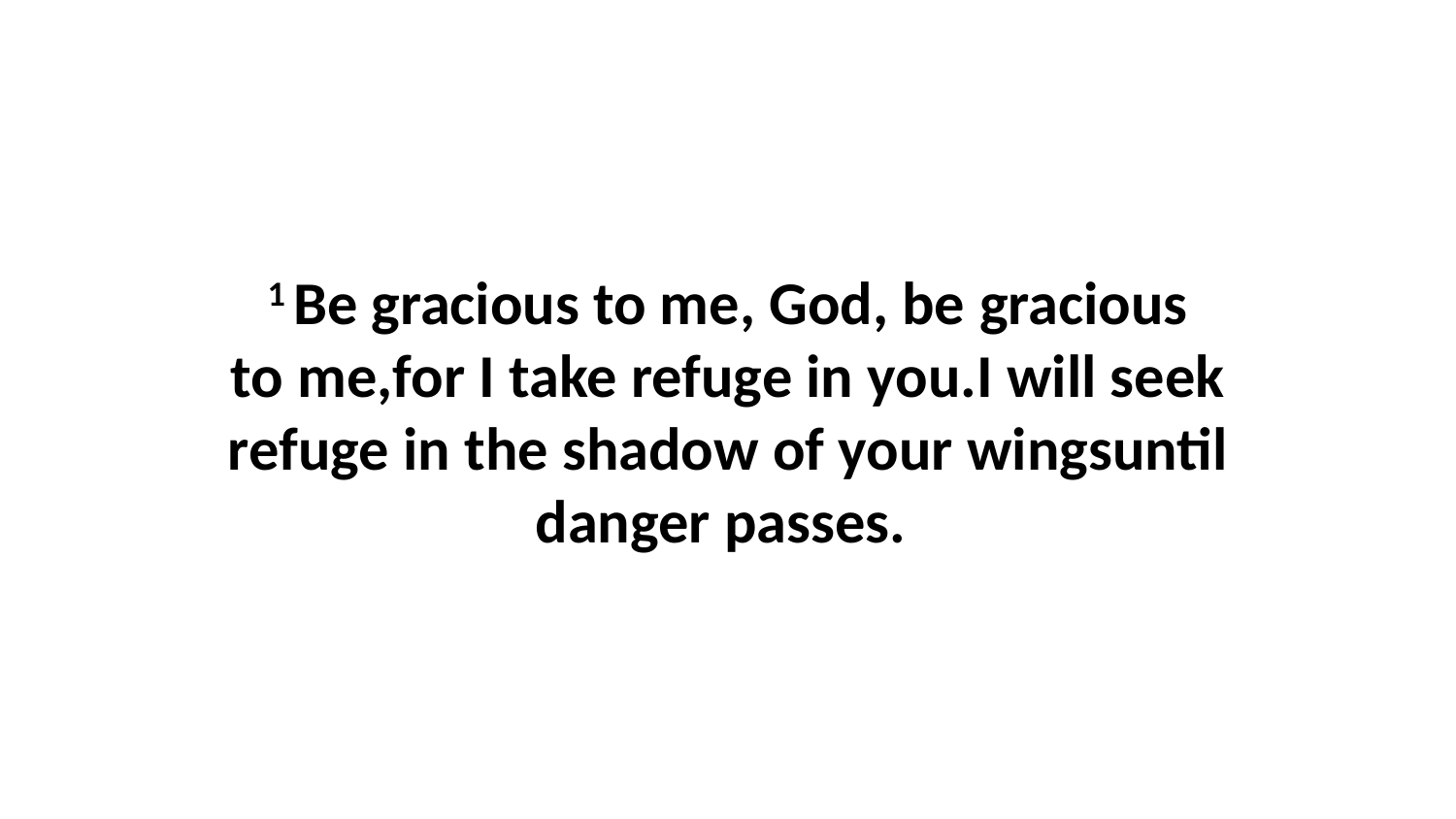

1 Be gracious to me, God, be gracious to me,for I take refuge in you.I will seek refuge in the shadow of your wingsuntil danger passes.